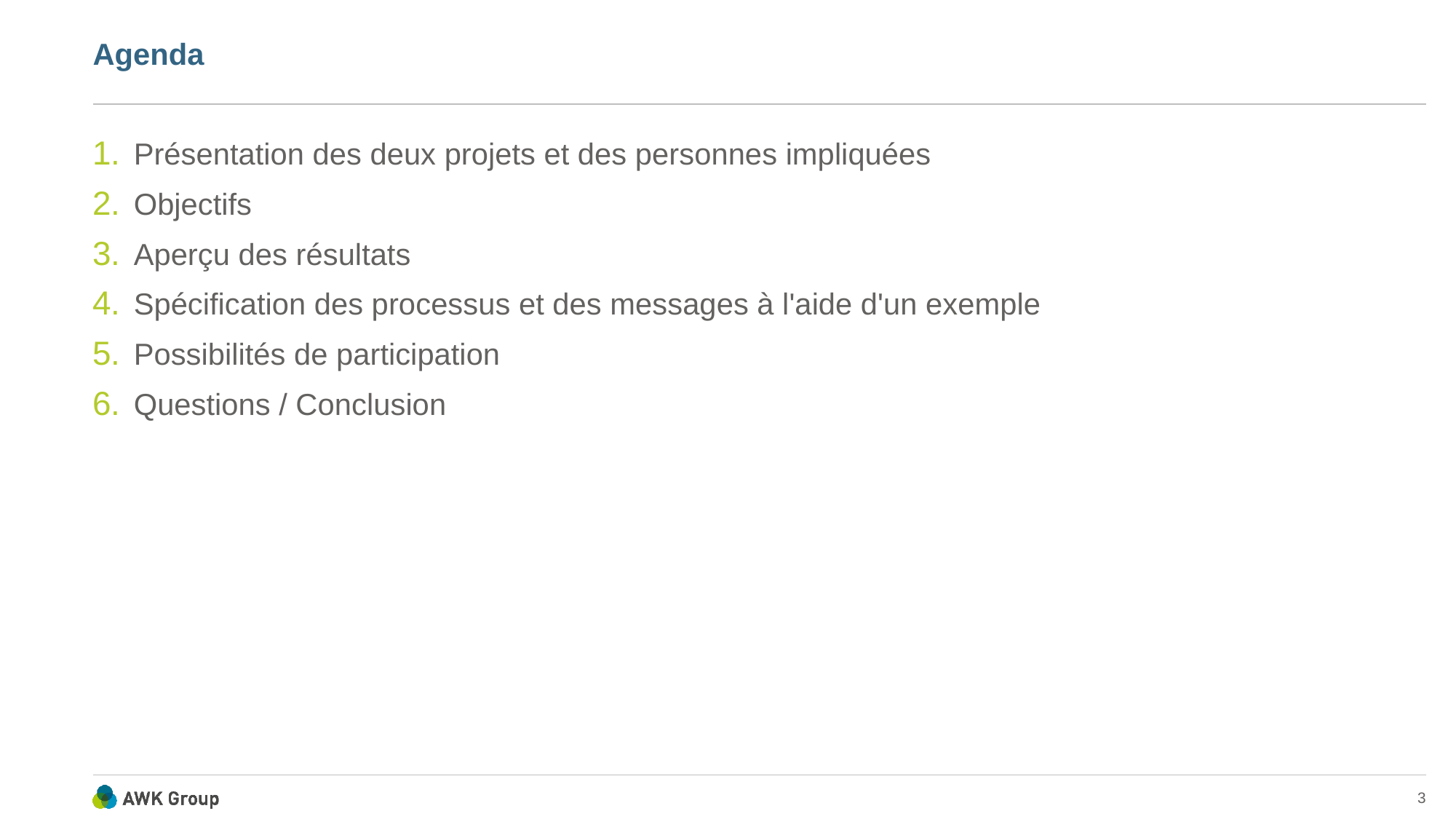

# Agenda
Présentation des deux projets et des personnes impliquées
Objectifs
Aperçu des résultats
Spécification des processus et des messages à l'aide d'un exemple
Possibilités de participation
Questions / Conclusion
3